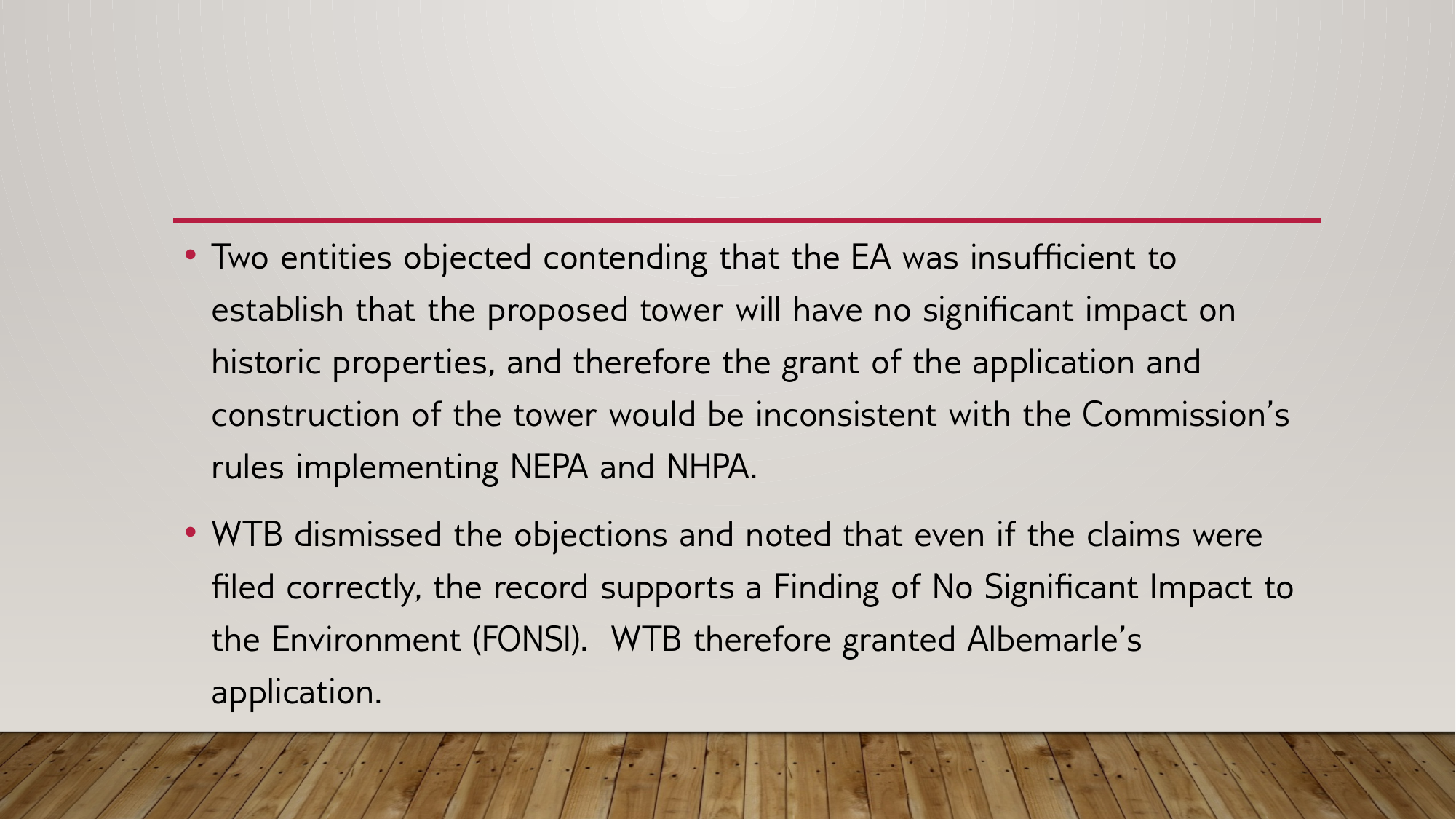

Two entities objected contending that the EA was insufficient to establish that the proposed tower will have no significant impact on historic properties, and therefore the grant of the application and construction of the tower would be inconsistent with the Commission’s rules implementing NEPA and NHPA.
WTB dismissed the objections and noted that even if the claims were filed correctly, the record supports a Finding of No Significant Impact to the Environment (FONSI).  WTB therefore granted Albemarle’s application.